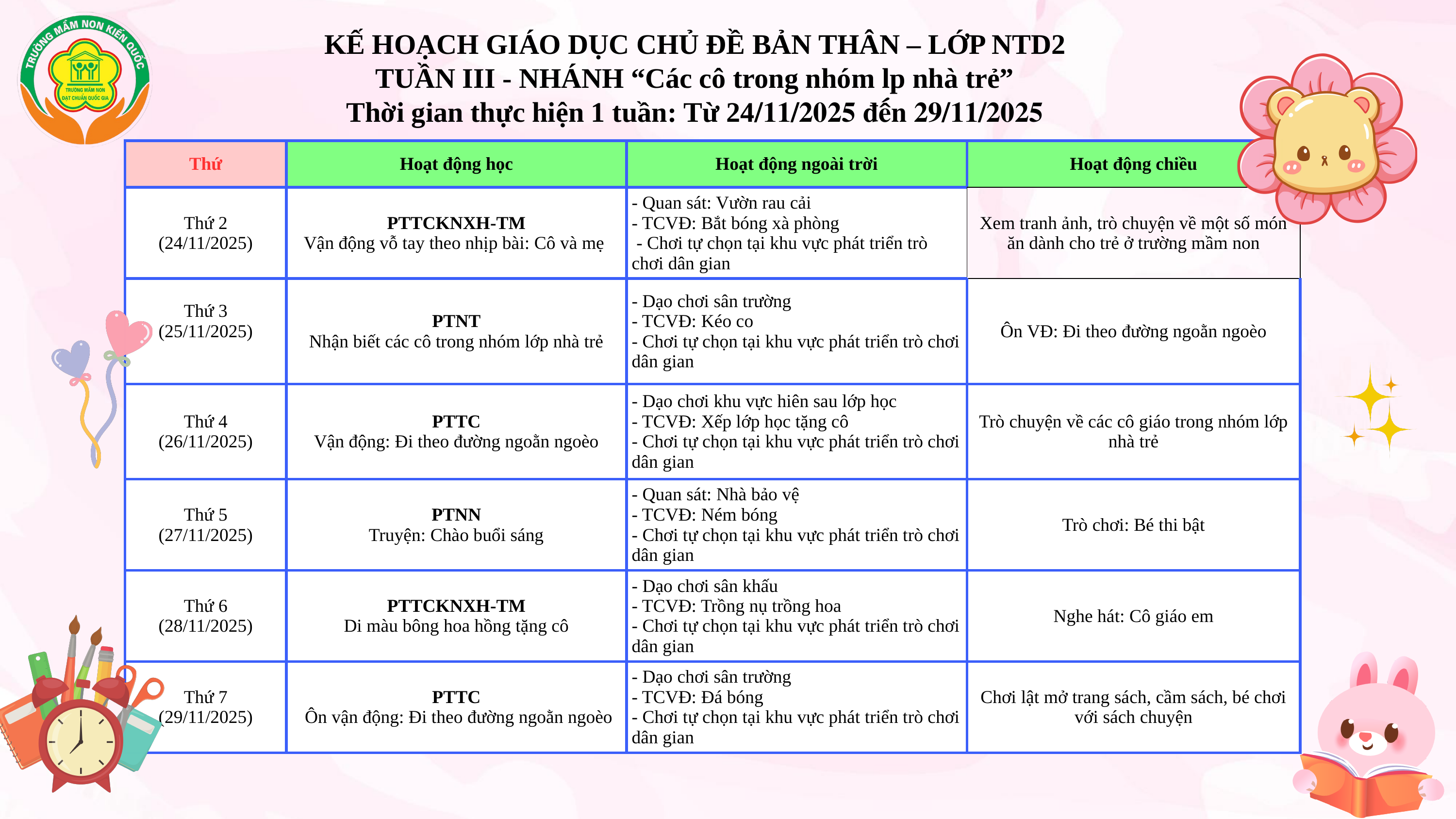

KẾ HOẠCH GIÁO DỤC CHỦ ĐỀ BẢN THÂN – LỚP NTD2
TUẦN III - NHÁNH “Các cô trong nhóm lp nhà trẻ”
Thời gian thực hiện 1 tuần: Từ 24/11/2025 đến 29/11/2025

| Thứ | Hoạt động học | Hoạt động ngoài trời | Hoạt động chiều |
| --- | --- | --- | --- |
| Thứ 2 (24/11/2025) | PTTCKNXH-TM Vận động vỗ tay theo nhịp bài: Cô và mẹ | - Quan sát: Vườn rau cải - TCVĐ: Bắt bóng xà phòng - Chơi tự chọn tại khu vực phát triển trò chơi dân gian | Xem tranh ảnh, trò chuyện về một số món ăn dành cho trẻ ở trường mầm non |
| Thứ 3 (25/11/2025) | PTNT Nhận biết các cô trong nhóm lớp nhà trẻ | - Dạo chơi sân trường - TCVĐ: Kéo co - Chơi tự chọn tại khu vực phát triển trò chơi dân gian | Ôn VĐ: Đi theo đường ngoằn ngoèo |
| Thứ 4 (26/11/2025) | PTTC Vận động: Đi theo đường ngoằn ngoèo | - Dạo chơi khu vực hiên sau lớp học - TCVĐ: Xếp lớp học tặng cô - Chơi tự chọn tại khu vực phát triển trò chơi dân gian | Trò chuyện về các cô giáo trong nhóm lớp nhà trẻ |
| Thứ 5 (27/11/2025) | PTNN Truyện: Chào buổi sáng | - Quan sát: Nhà bảo vệ - TCVĐ: Ném bóng - Chơi tự chọn tại khu vực phát triển trò chơi dân gian | Trò chơi: Bé thi bật |
| Thứ 6 (28/11/2025) | PTTCKNXH-TM Di màu bông hoa hồng tặng cô | - Dạo chơi sân khấu - TCVĐ: Trồng nụ trồng hoa - Chơi tự chọn tại khu vực phát triển trò chơi dân gian | Nghe hát: Cô giáo em |
| Thứ 7 (29/11/2025) | PTTC Ôn vận động: Đi theo đường ngoằn ngoèo | - Dạo chơi sân trường - TCVĐ: Đá bóng - Chơi tự chọn tại khu vực phát triển trò chơi dân gian | Chơi lật mở trang sách, cầm sách, bé chơi với sách chuyện |